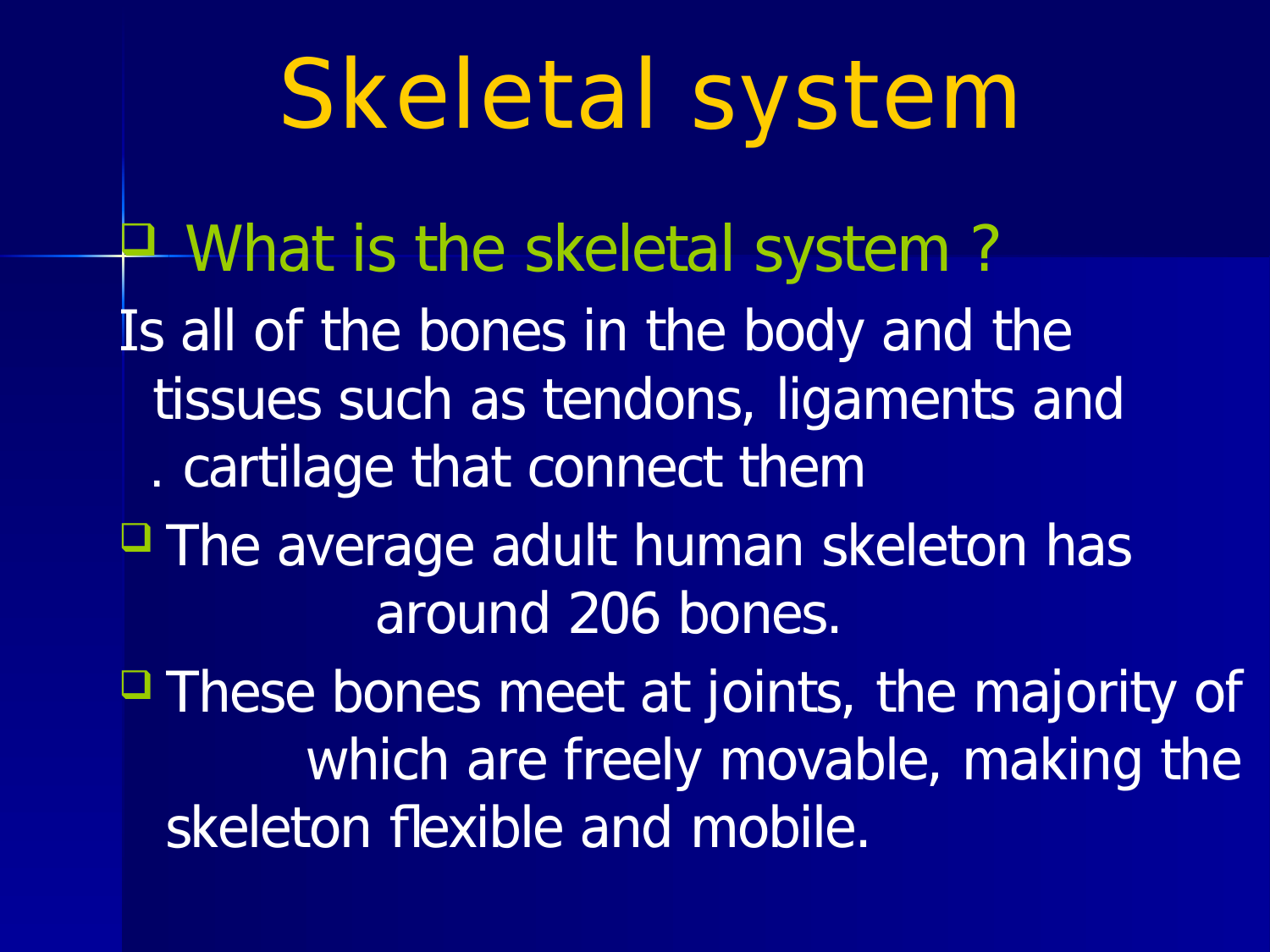

# Skeletal system
 What is the skeletal system ?
   Is all of the bones in the body and the          tissues such as tendons, ligaments and      cartilage that connect them.
The average adult human skeleton has                    around 206 bones.
These bones meet at joints, the majority of         which are freely movable, making the skeleton flexible and mobile.
2